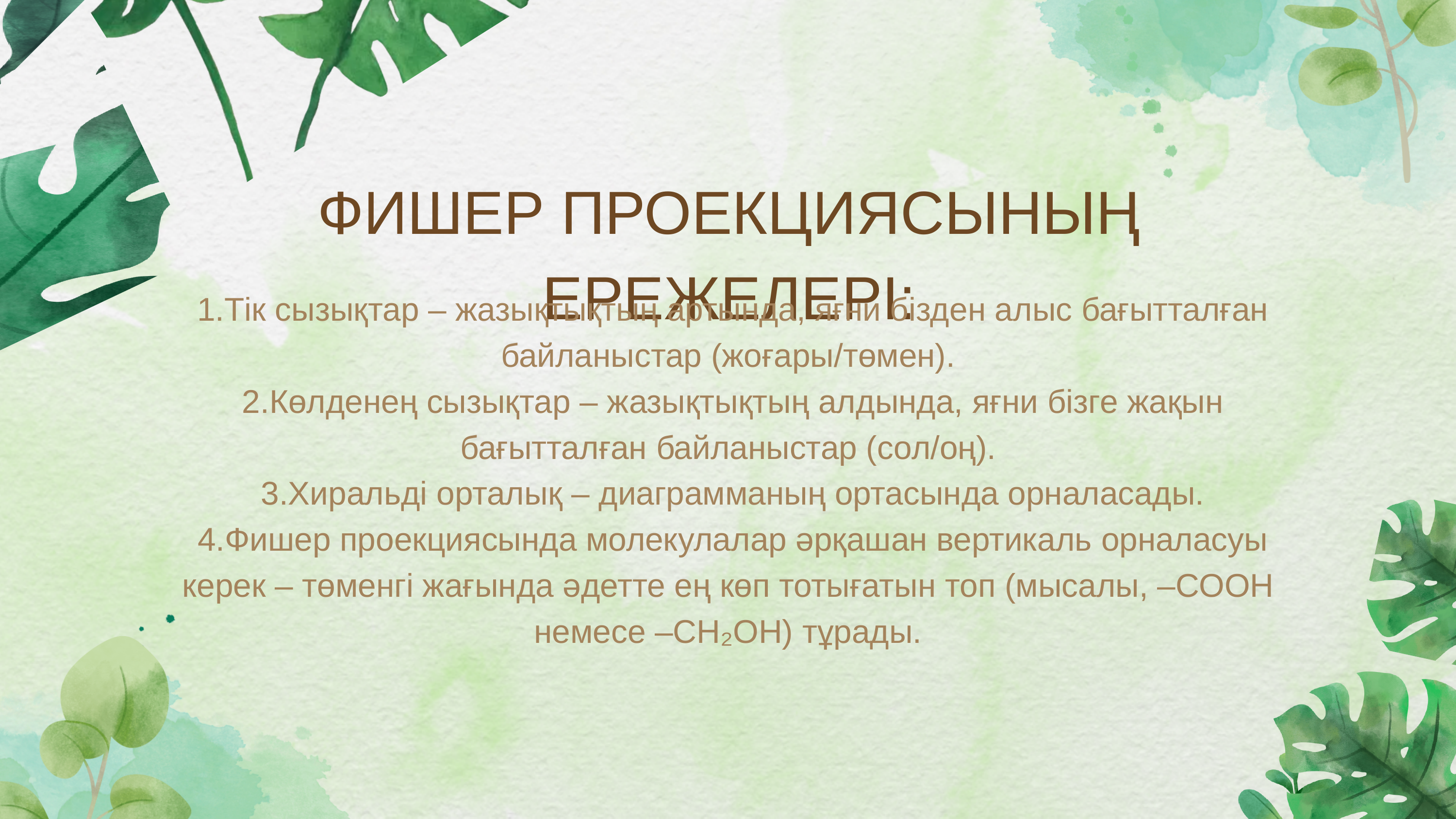

ФИШЕР ПРОЕКЦИЯСЫНЫҢ ЕРЕЖЕЛЕРІ:
 1.Тік сызықтар – жазықтықтың артында, яғни бізден алыс бағытталған байланыстар (жоғары/төмен).
 2.Көлденең сызықтар – жазықтықтың алдында, яғни бізге жақын бағытталған байланыстар (сол/оң).
 3.Хиральді орталық – диаграмманың ортасында орналасады.
 4.Фишер проекциясында молекулалар әрқашан вертикаль орналасуы керек – төменгі жағында әдетте ең көп тотығатын топ (мысалы, –COOH немесе –CH₂OH) тұрады.